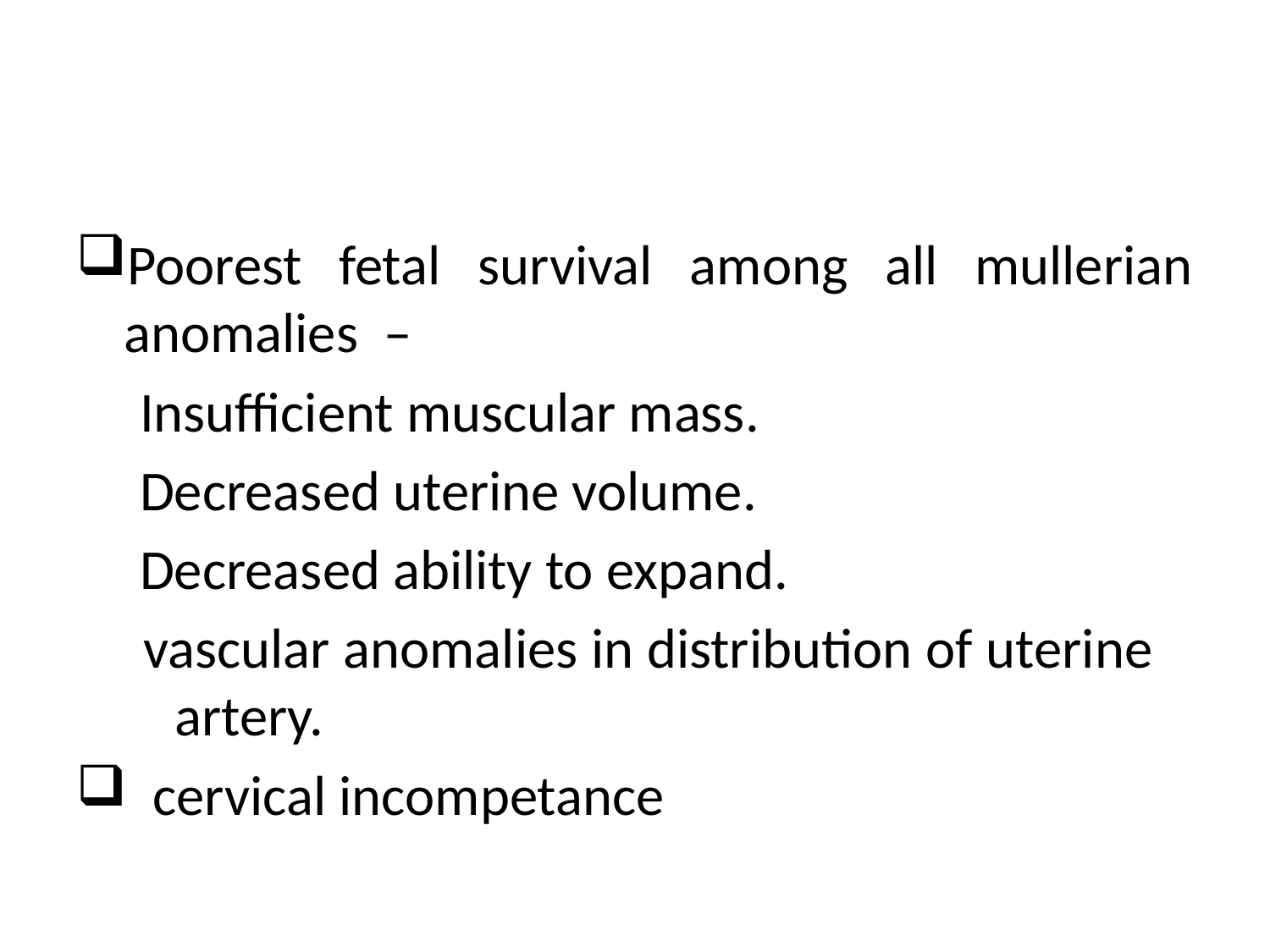

#
Poorest fetal survival among all mullerian anomalies  –
     Insufficient muscular mass.
     Decreased uterine volume.
     Decreased ability to expand.
     vascular anomalies in distribution of uterine        artery.
  cervical incompetance